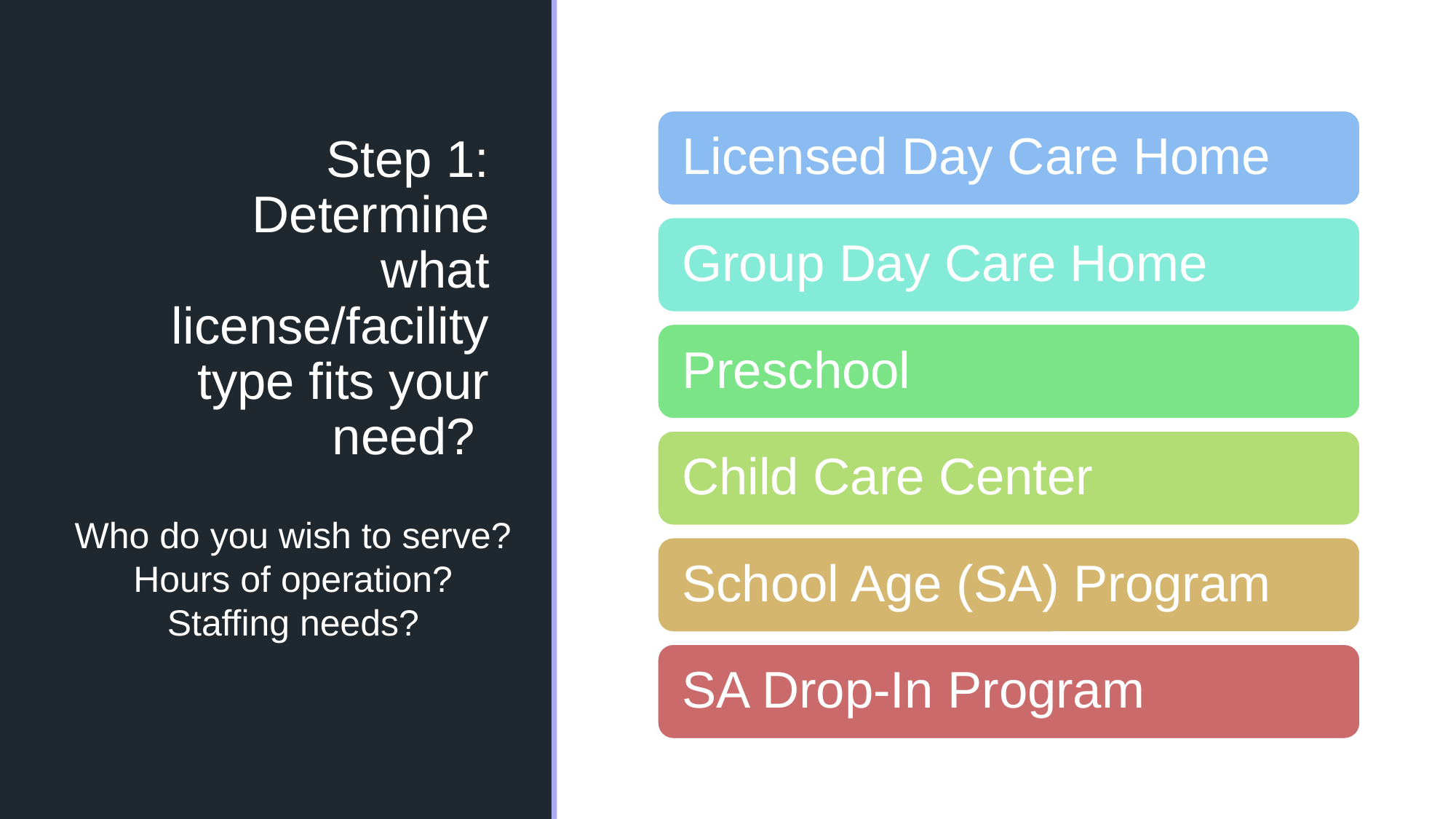

Licensed Day Care Home
Group Day Care Home
Preschool
Child Care Center
School Age (SA) Program
SA Drop-In Program
# Step 1: Determine what license/facility type fits your need?
Who do you wish to serve?
Hours of operation?
Staffing needs?